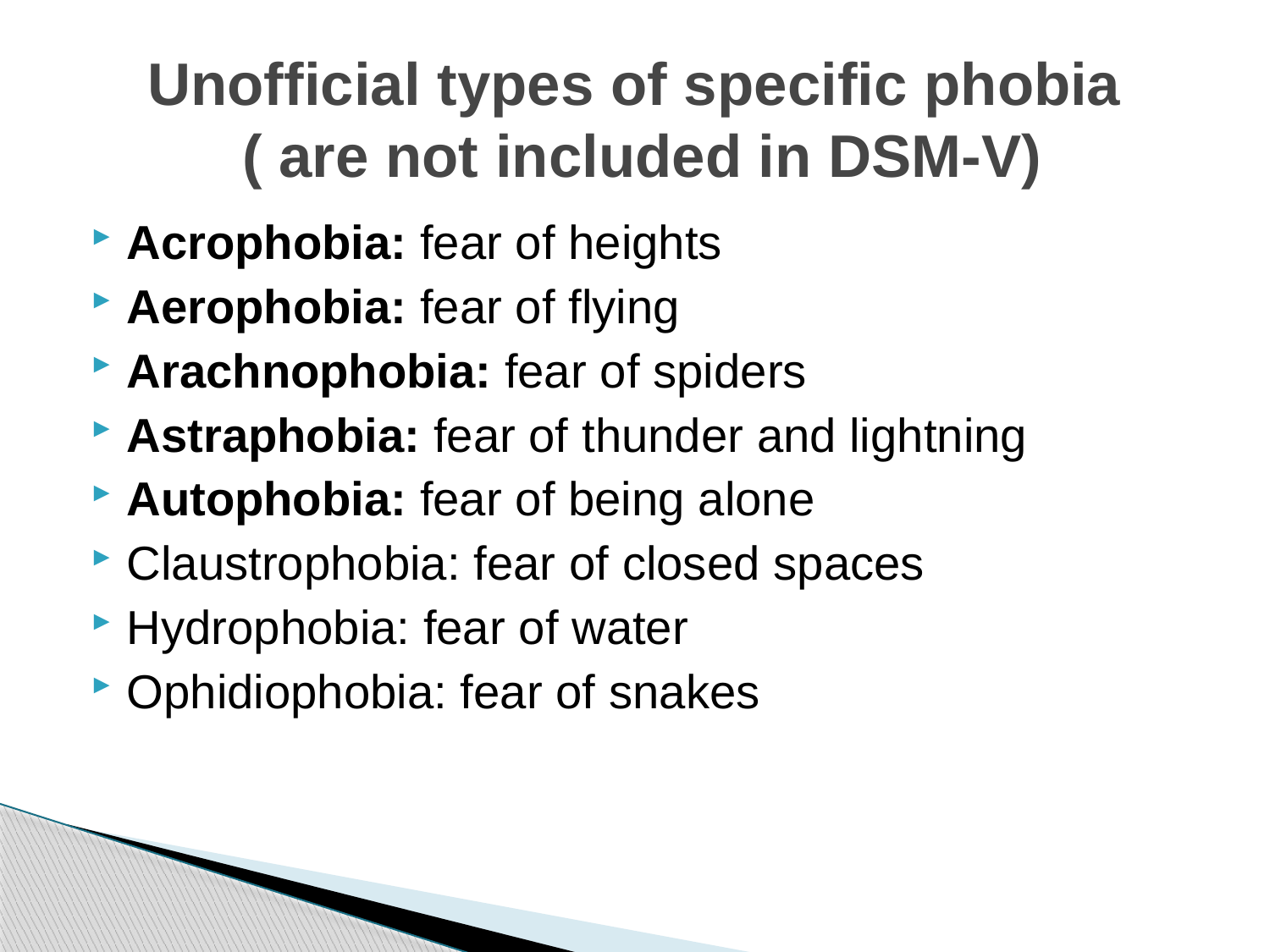

# Unofficial types of specific phobia ( are not included in DSM-V)
Acrophobia: fear of heights
Aerophobia: fear of flying
Arachnophobia: fear of spiders
Astraphobia: fear of thunder and lightning
Autophobia: fear of being alone
Claustrophobia: fear of closed spaces
Hydrophobia: fear of water
Ophidiophobia: fear of snakes